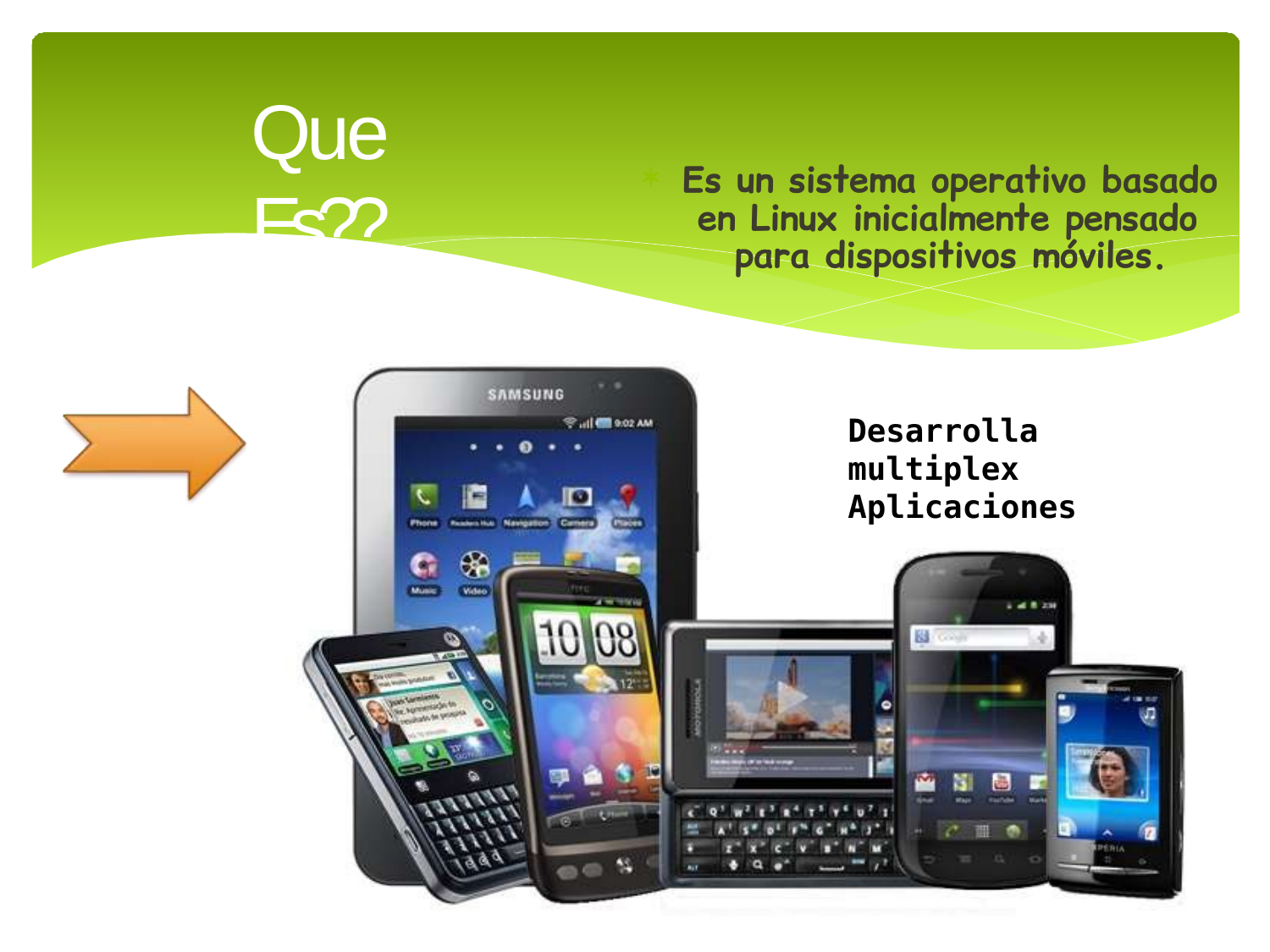

# Que Es??
Es un sistema operativo basado  en Linux inicialmente pensado
para dispositivos móviles.

Desarrolla  multiplex  Aplicaciones